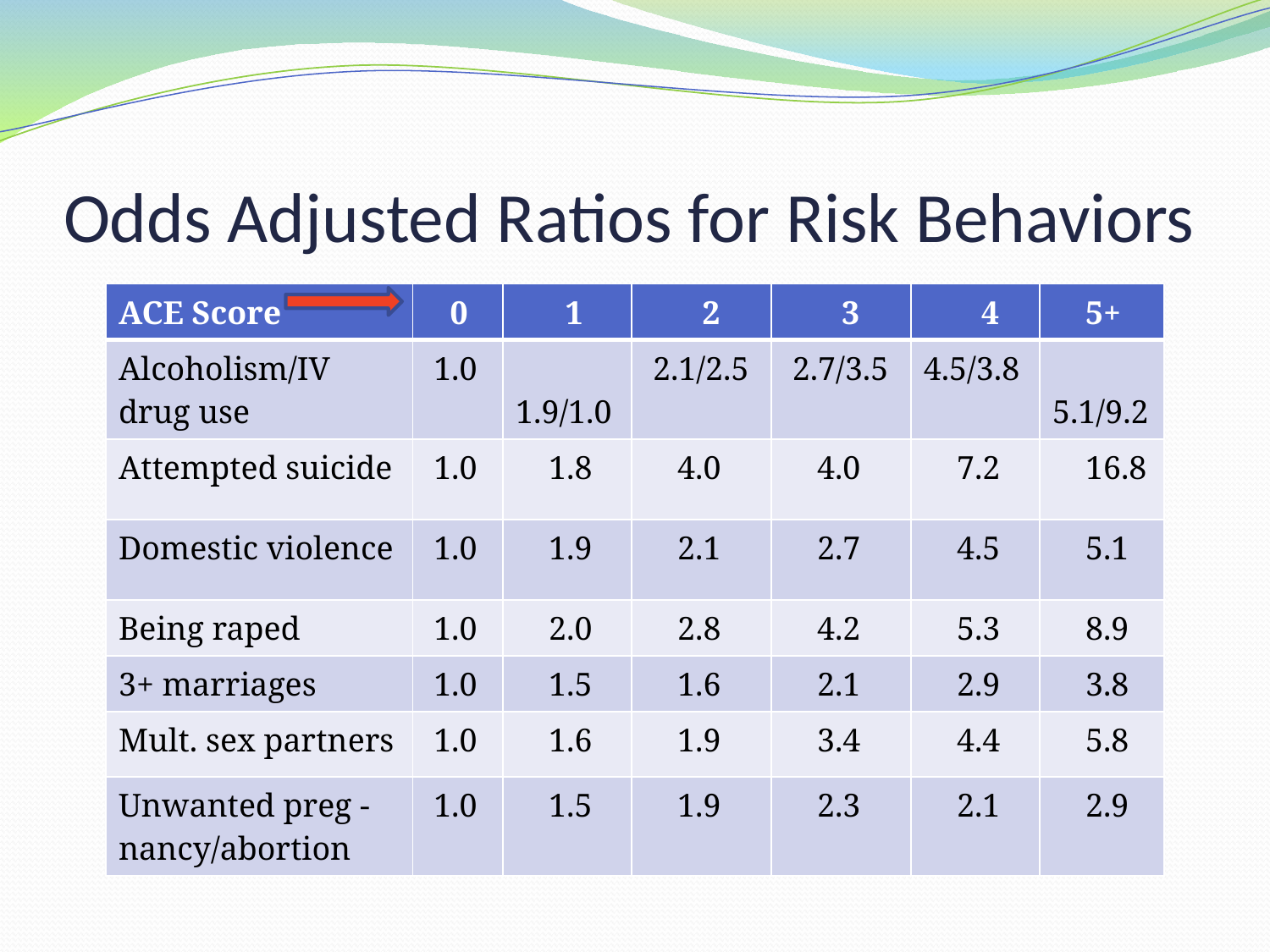

# Odds Adjusted Ratios for Risk Behaviors
| ACE Score | 0 | 1 | 2 | 3 | 4 | 5+ |
| --- | --- | --- | --- | --- | --- | --- |
| Alcoholism/IV drug use | 1.0 | 1.9/1.0 | 2.1/2.5 | 2.7/3.5 | 4.5/3.8 | 5.1/9.2 |
| Attempted suicide | 1.0 | 1.8 | 4.0 | 4.0 | 7.2 | 16.8 |
| Domestic violence | 1.0 | 1.9 | 2.1 | 2.7 | 4.5 | 5.1 |
| Being raped | 1.0 | 2.0 | 2.8 | 4.2 | 5.3 | 8.9 |
| 3+ marriages | 1.0 | 1.5 | 1.6 | 2.1 | 2.9 | 3.8 |
| Mult. sex partners | 1.0 | 1.6 | 1.9 | 3.4 | 4.4 | 5.8 |
| Unwanted preg -nancy/abortion | 1.0 | 1.5 | 1.9 | 2.3 | 2.1 | 2.9 |